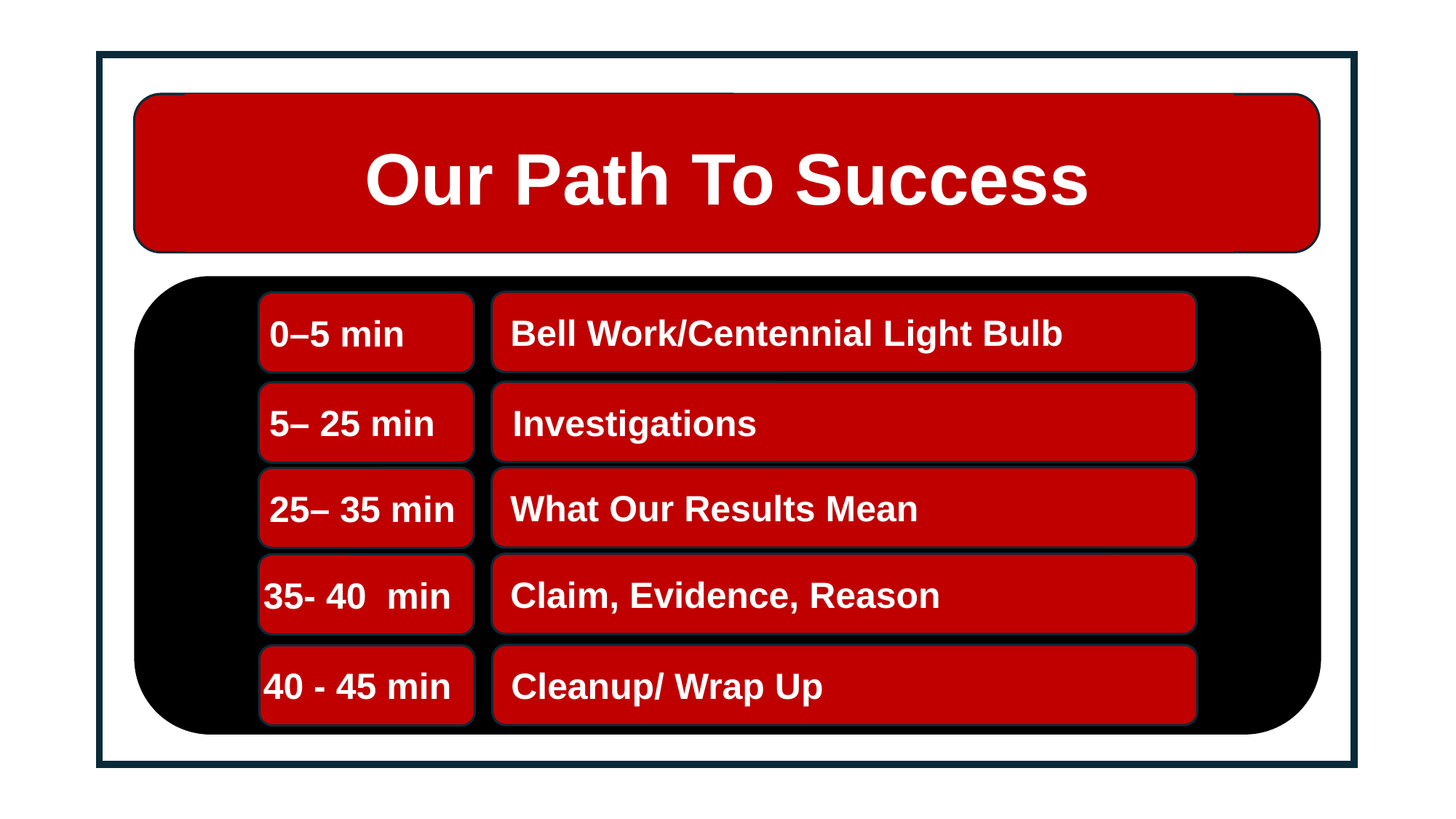

# Our Path To Success

Bell Work/Centennial Light Bulb
0–5 min

5– 25 min
 Investigations

What Our Results Mean
25– 35 min

Claim, Evidence, Reason
35- 40  min

Cleanup/ Wrap Up
40 - 45 min